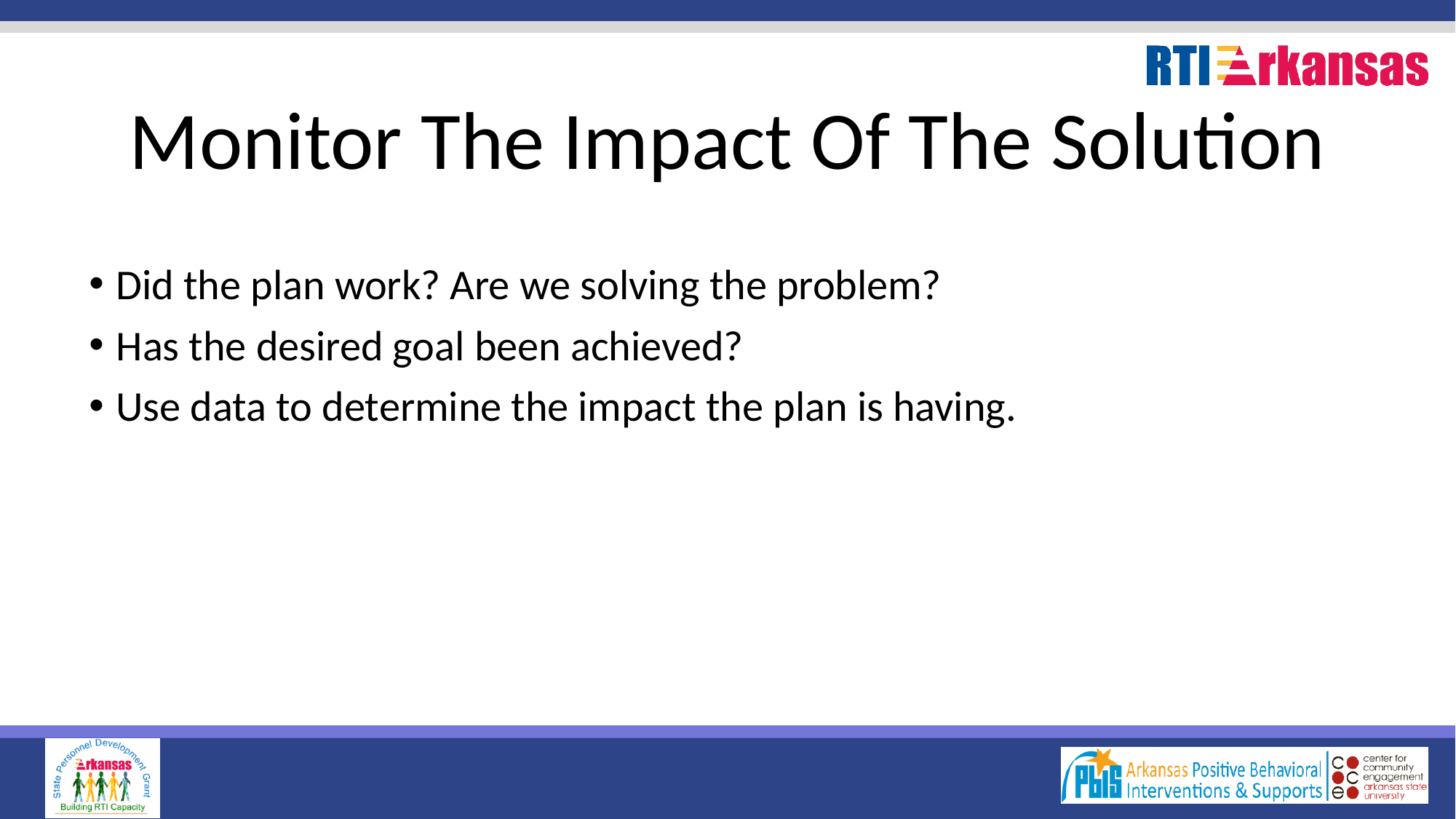

# Monitor The Impact Of The Solution
Did the plan work? Are we solving the problem?
Has the desired goal been achieved?
Use data to determine the impact the plan is having.